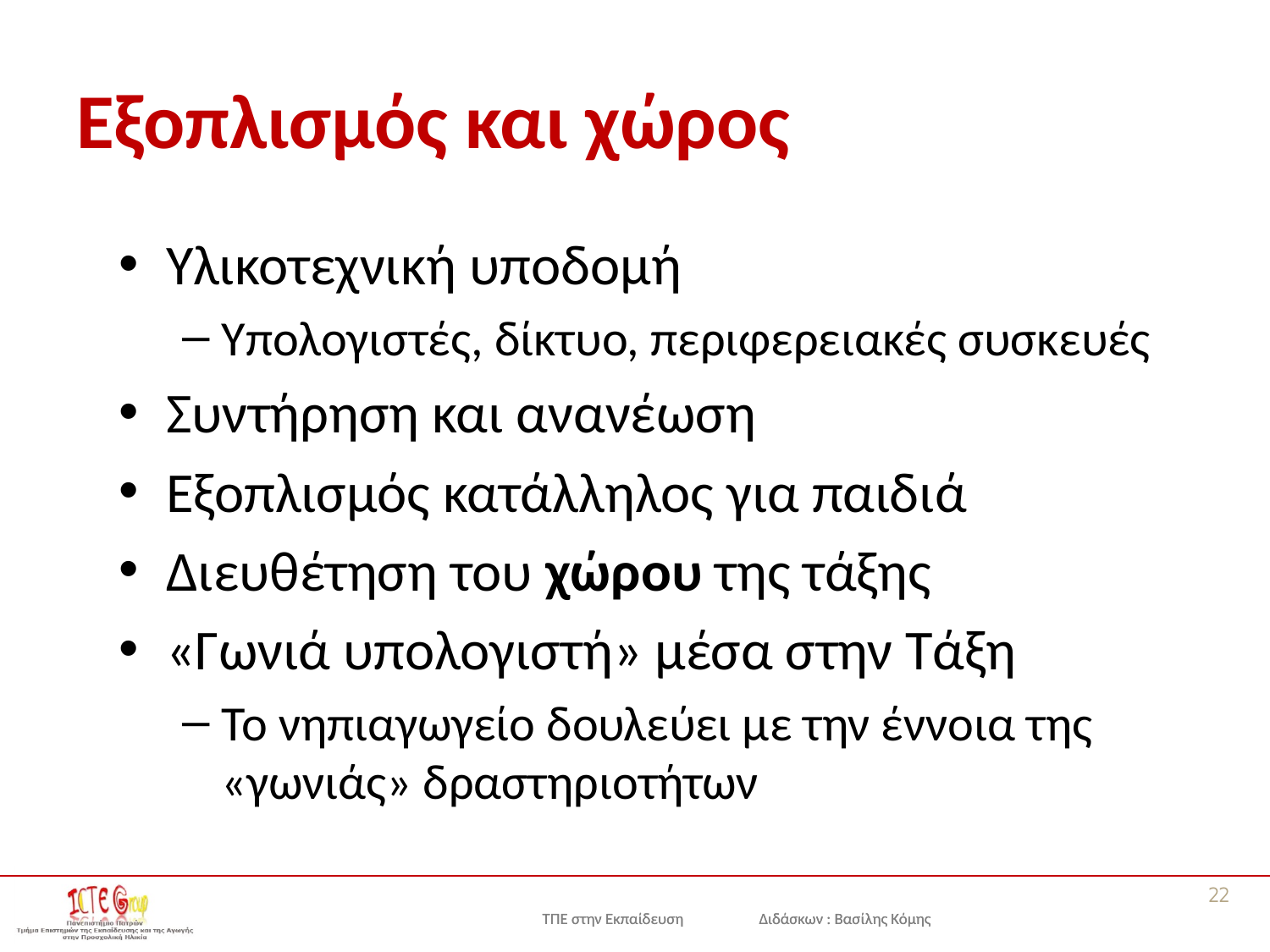

# Εξοπλισμός και χώρος
Υλικοτεχνική υποδομή
Υπολογιστές, δίκτυο, περιφερειακές συσκευές
Συντήρηση και ανανέωση
Εξοπλισμός κατάλληλος για παιδιά
Διευθέτηση του χώρου της τάξης
«Γωνιά υπολογιστή» μέσα στην Τάξη
Το νηπιαγωγείο δουλεύει με την έννοια της «γωνιάς» δραστηριοτήτων
22